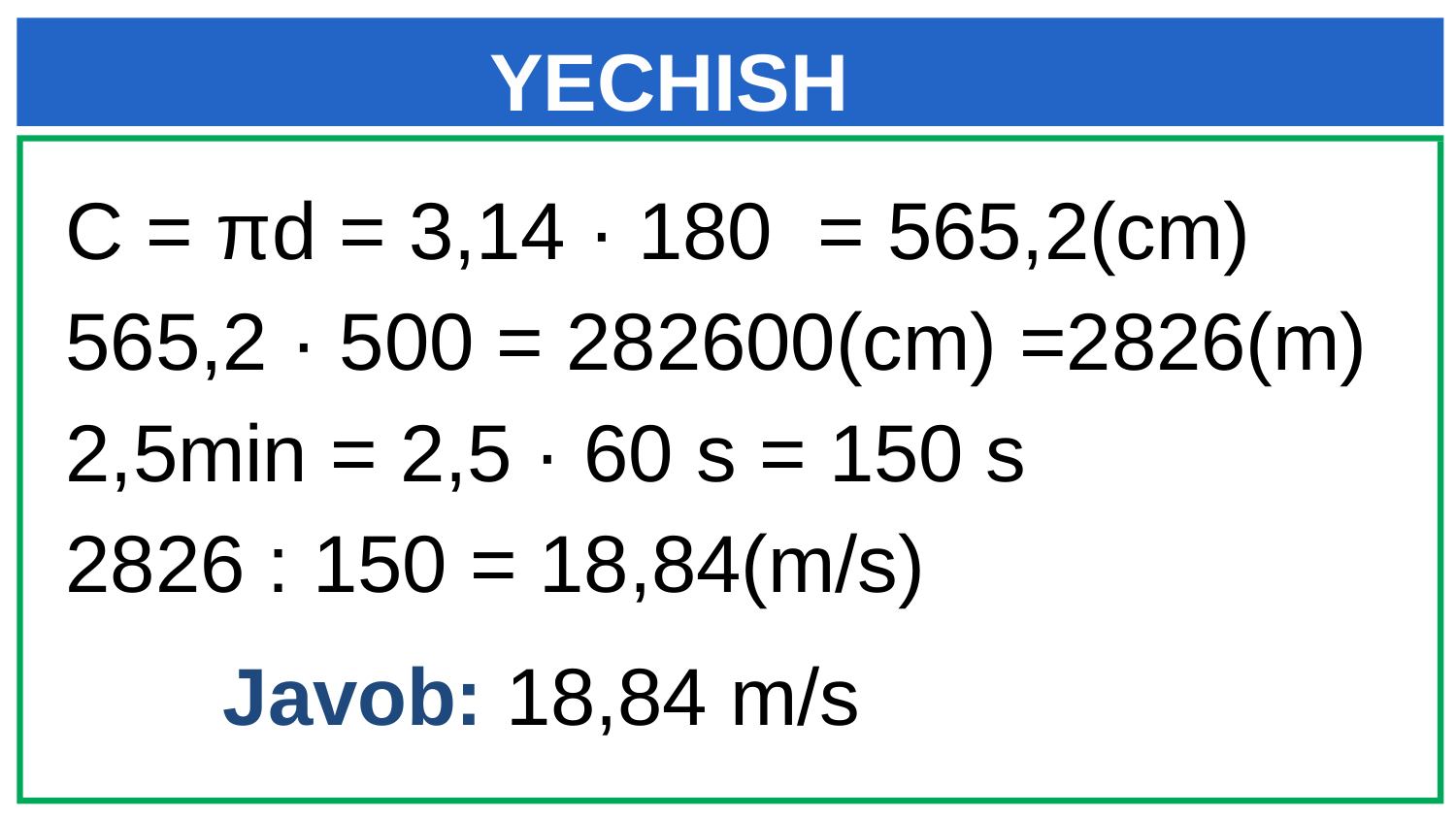

# YECHISH
C = πd = 3,14 · 180  = 565,2(cm)
565,2 · 500 = 282600(cm) =2826(m)
2,5min = 2,5 · 60 s = 150 s
2826 : 150 = 18,84(m/s)
Javob: 18,84 m/s